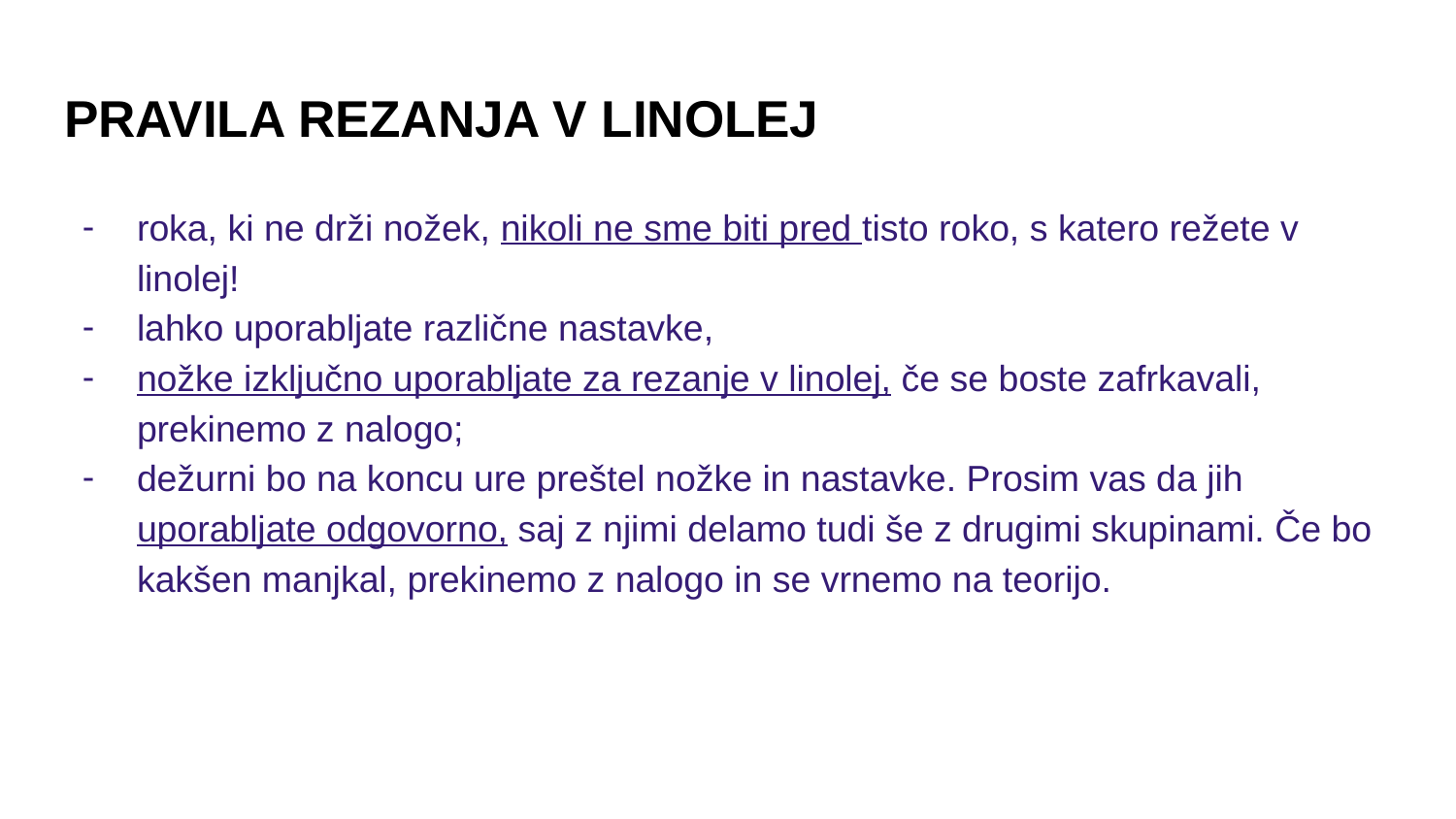

# PRAVILA REZANJA V LINOLEJ
roka, ki ne drži nožek, nikoli ne sme biti pred tisto roko, s katero režete v linolej!
lahko uporabljate različne nastavke,
nožke izključno uporabljate za rezanje v linolej, če se boste zafrkavali, prekinemo z nalogo;
dežurni bo na koncu ure preštel nožke in nastavke. Prosim vas da jih uporabljate odgovorno, saj z njimi delamo tudi še z drugimi skupinami. Če bo kakšen manjkal, prekinemo z nalogo in se vrnemo na teorijo.